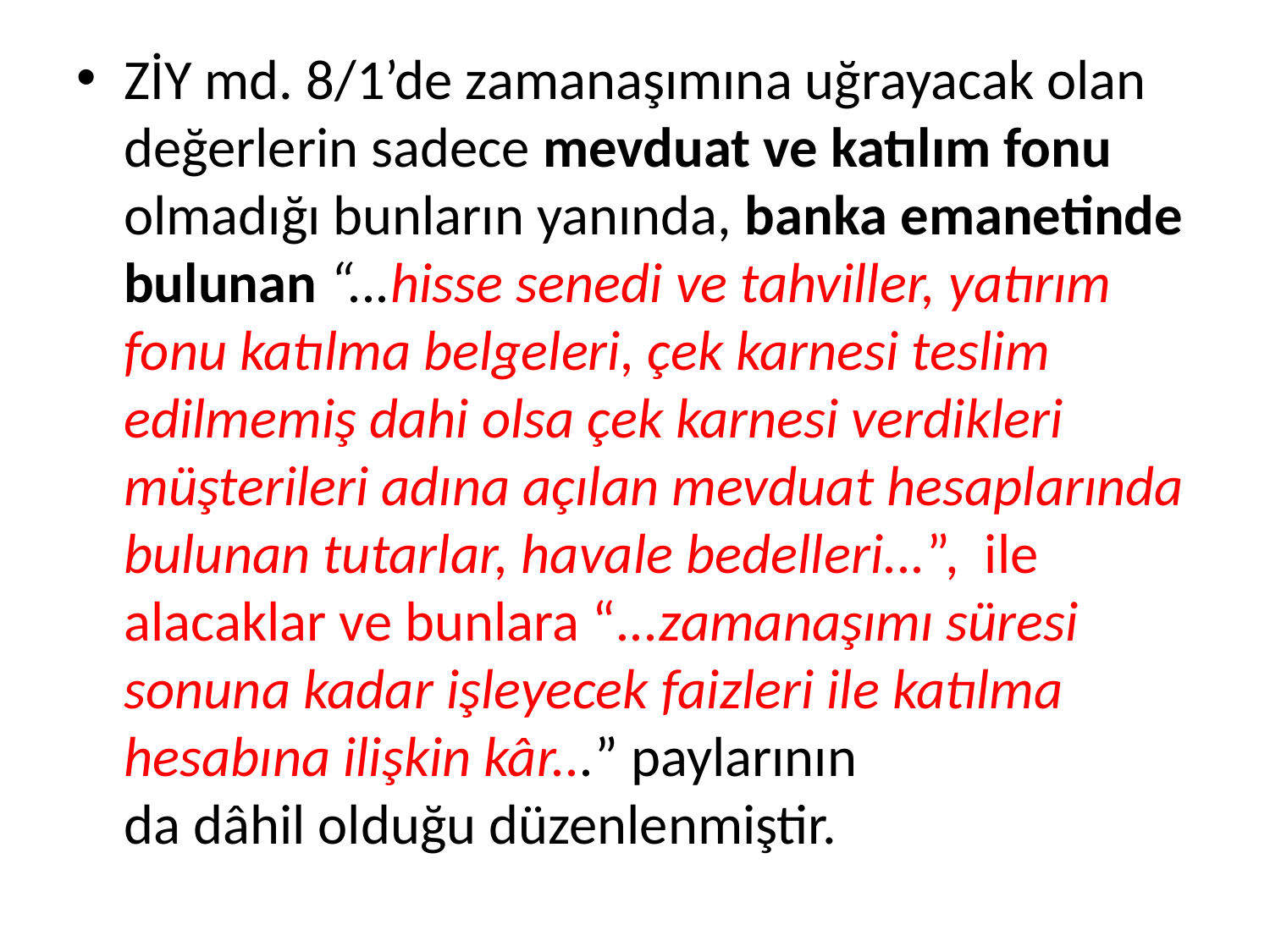

ZİY md. 8/1’de zamanaşımına uğrayacak olan değerlerin sadece mevduat ve katılım fonu olmadığı bunların yanında, banka emanetinde bulunan “...hisse senedi ve tahviller, yatırım fonu katılma belgeleri, çek karnesi teslim edilmemiş dahi olsa çek karnesi verdikleri müşterileri adına açılan mevduat hesaplarında bulunan tutarlar, havale bedelleri...”,  ile alacaklar ve bunlara “...zamanaşımı süresi sonuna kadar işleyecek faizleri ile katılma hesabına ilişkin kâr...” paylarının da dâhil olduğu düzenlenmiştir.